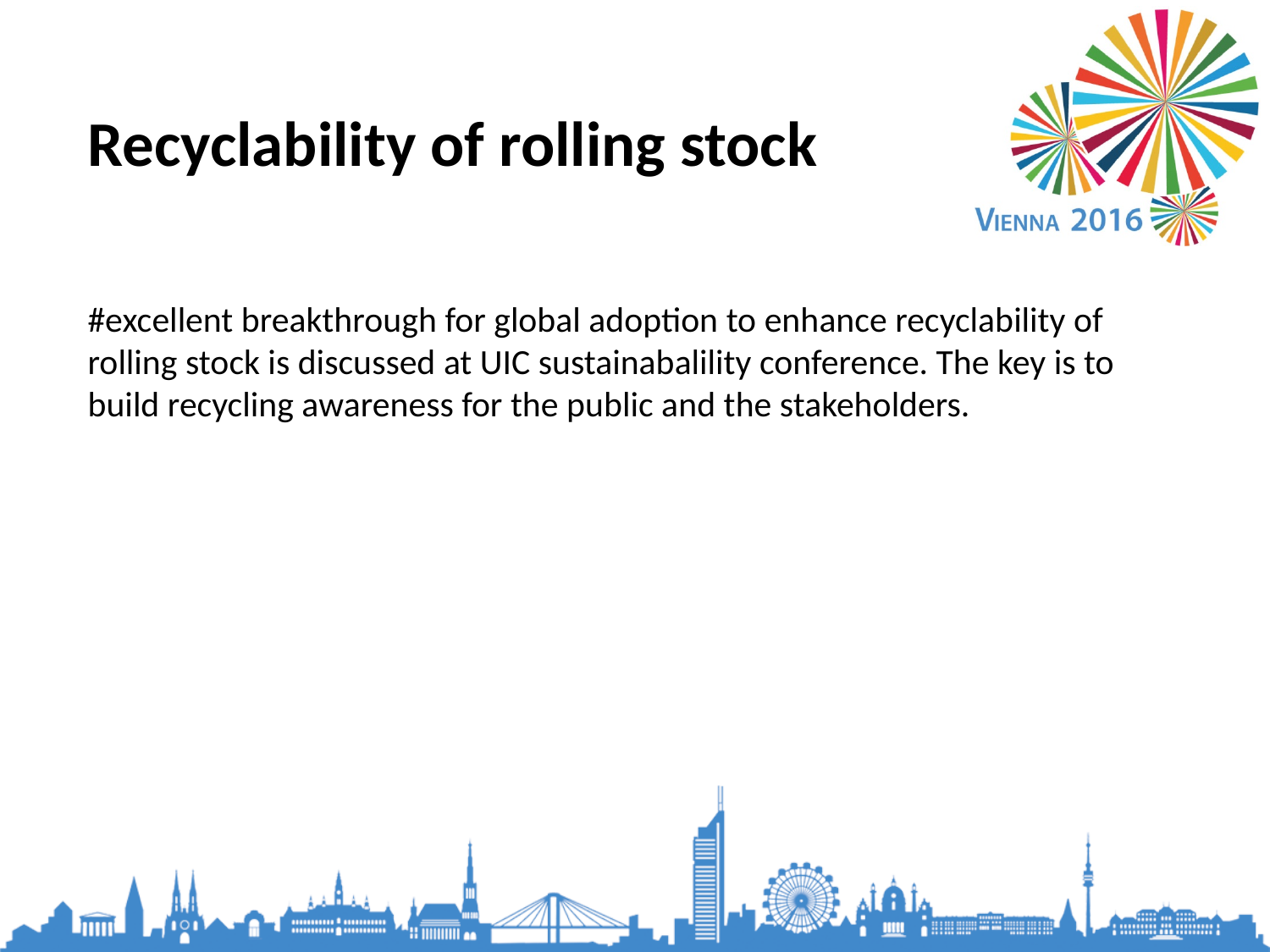

Recyclability of rolling stock
#excellent breakthrough for global adoption to enhance recyclability of rolling stock is discussed at UIC sustainabalility conference. The key is to build recycling awareness for the public and the stakeholders.